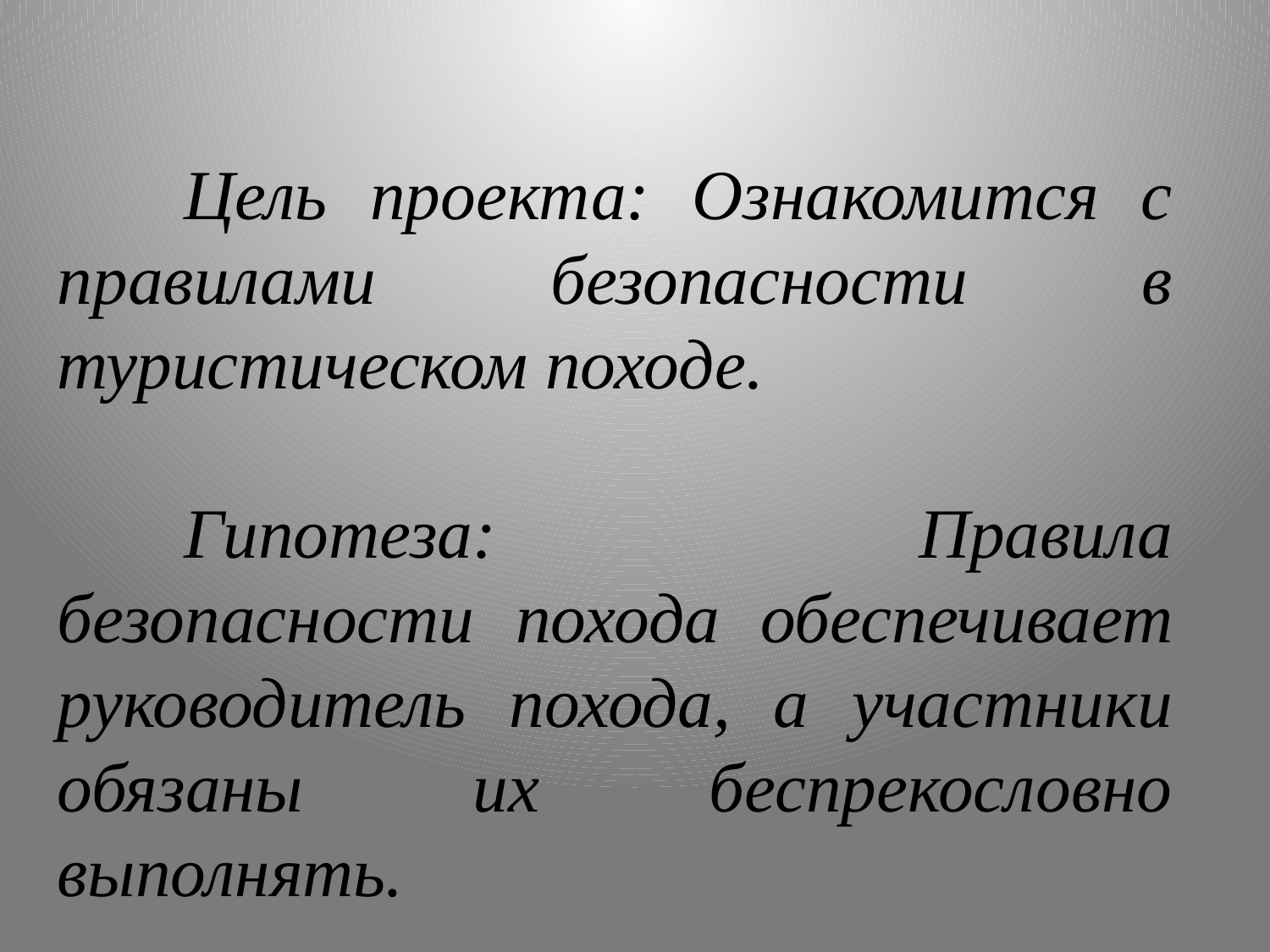

Цель проекта: Ознакомится с правилами безопасности в туристическом походе.

	Гипотеза: Правила безопасности похода обеспечивает руководитель похода, а участники обязаны их беспрекословно выполнять.